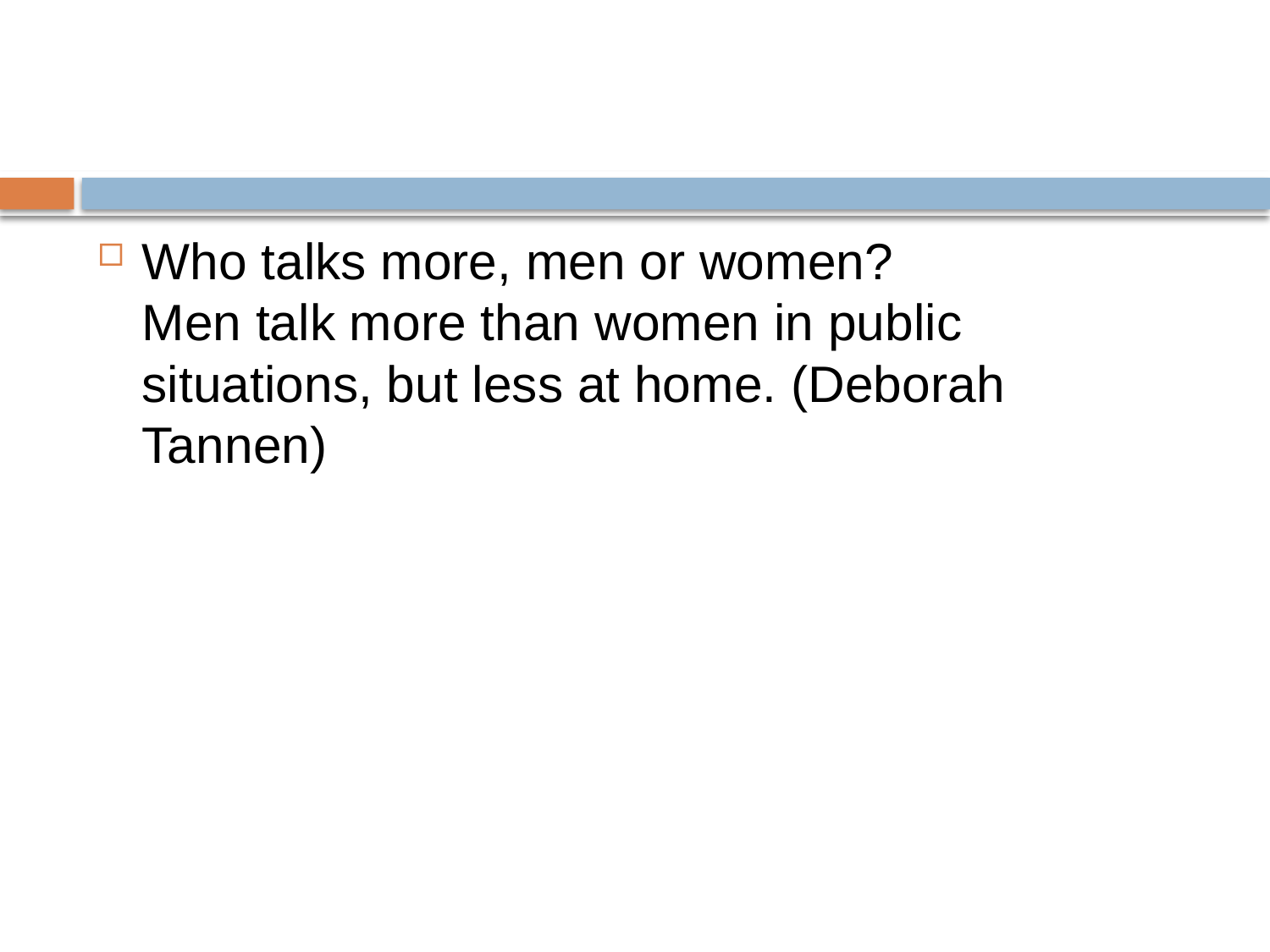

#
Who talks more, men or women?
Men talk more than women in public situations, but less at home. (Deborah Tannen)